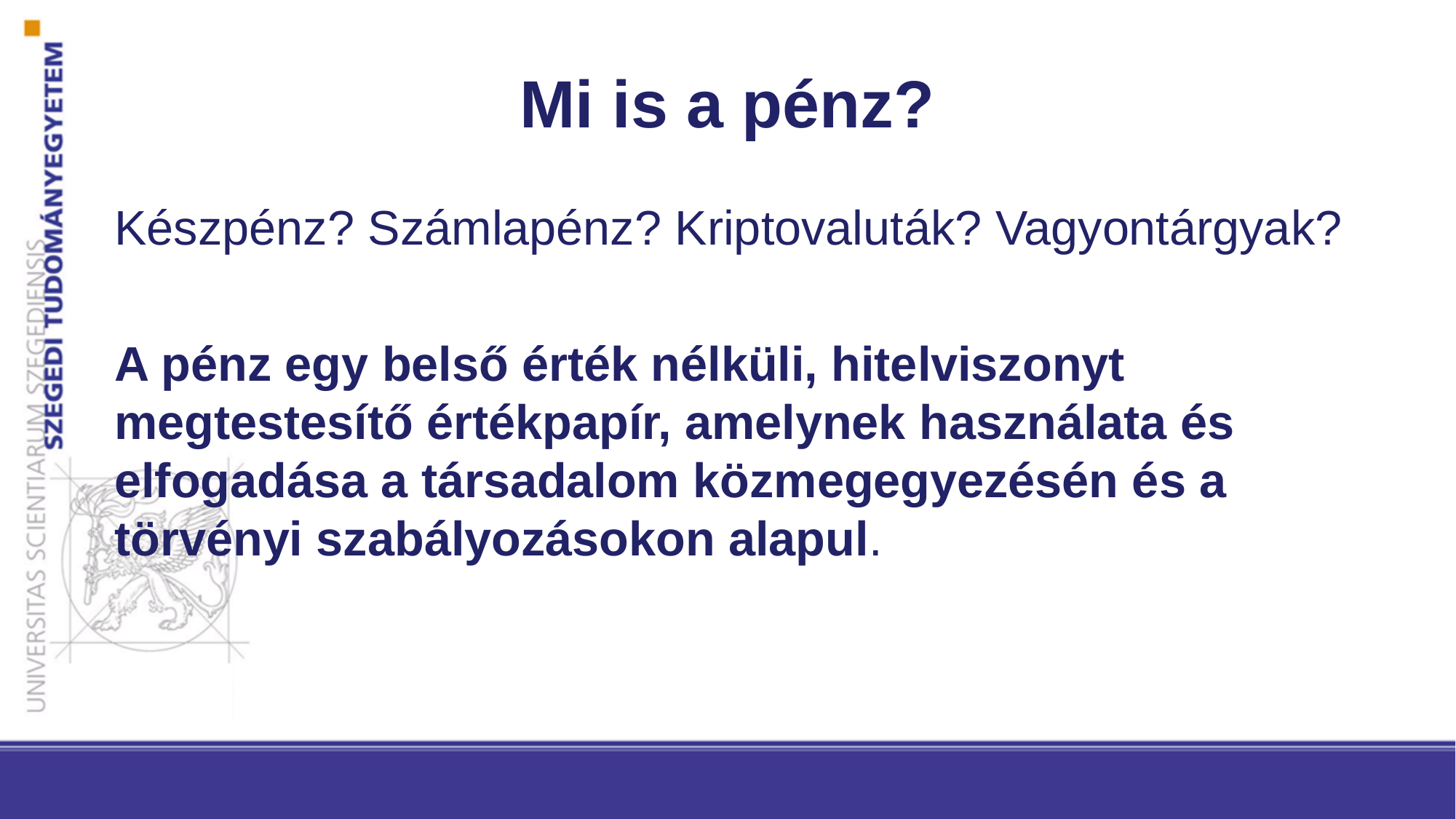

# Mi is a pénz?
Készpénz? Számlapénz? Kriptovaluták? Vagyontárgyak?

A pénz egy belső érték nélküli, hitelviszonyt megtestesítő értékpapír, amelynek használata és elfogadása a társadalom közmegegyezésén és a törvényi szabályozásokon alapul.